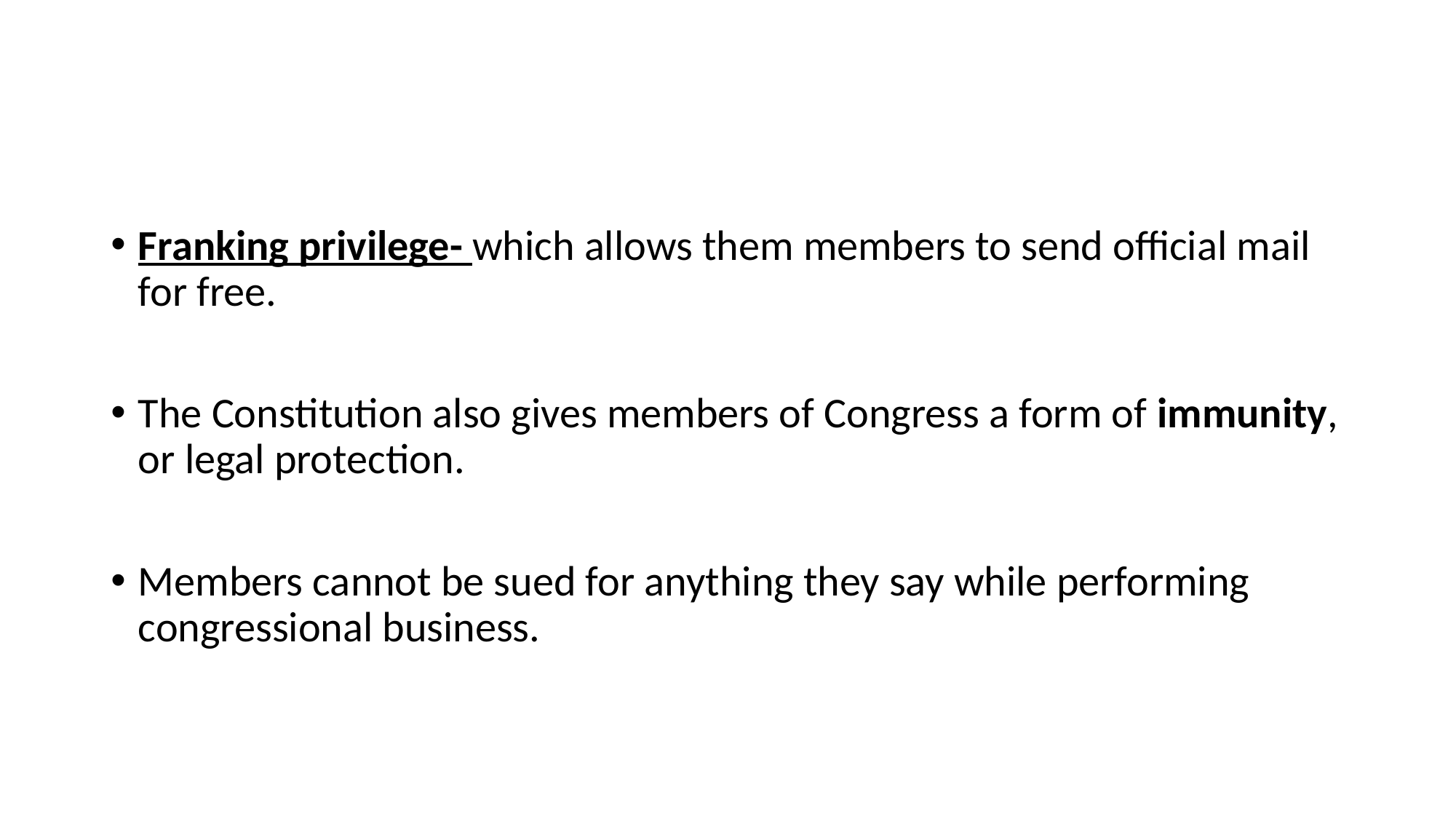

#
Franking privilege- which allows them members to send official mail for free.

The Constitution also gives members of Congress a form of immunity, or legal protection.

Members cannot be sued for anything they say while performing congressional business.